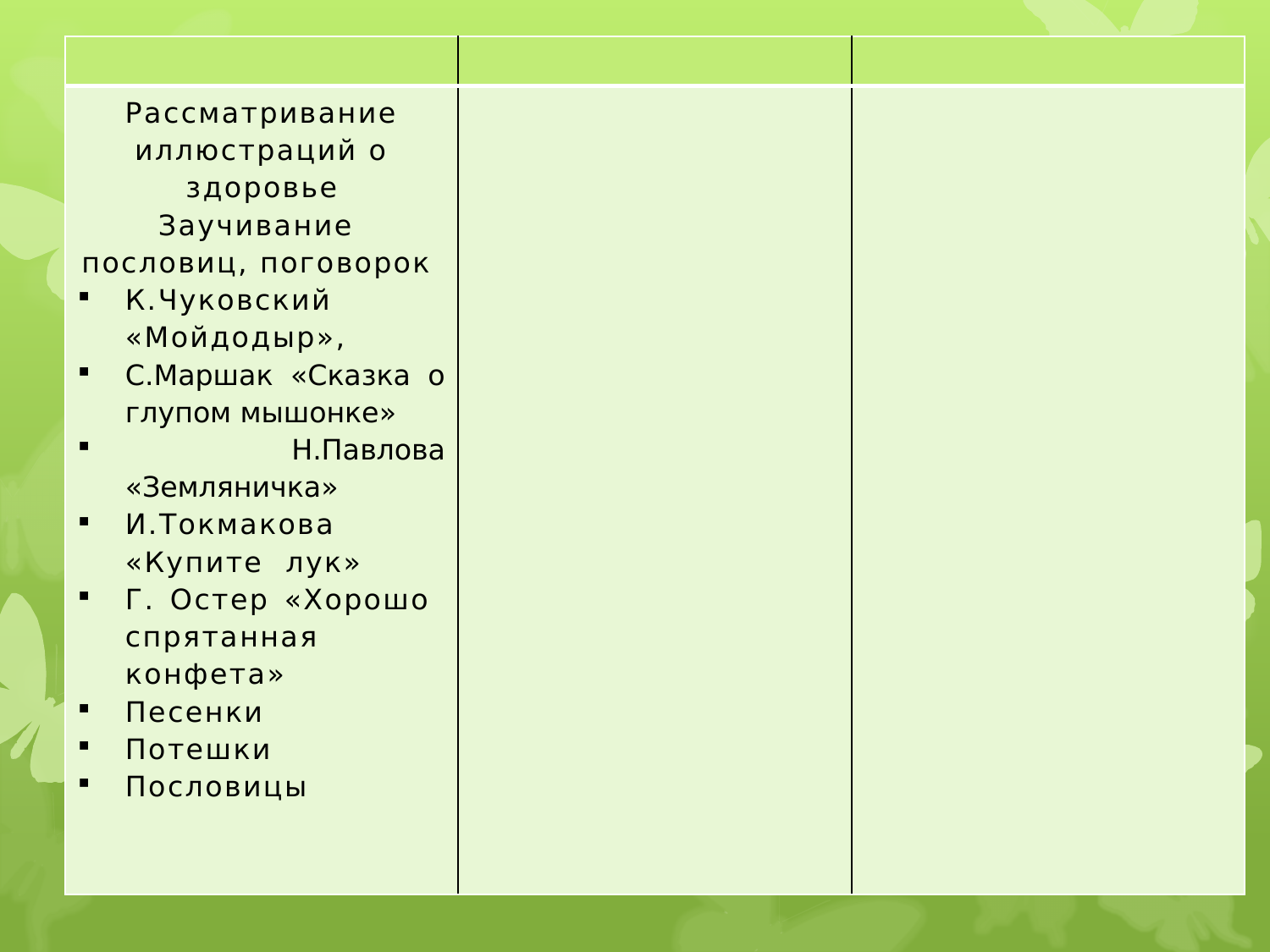

|  |  |  |
| --- | --- | --- |
| Рассматривание иллюстраций о здоровье Заучивание пословиц, поговорок К.Чуковский «Мойдодыр», С.Маршак «Сказка о глупом мышонке» Н.Павлова «Земляничка» И.Токмакова «Купите лук» Г. Остер «Хорошо спрятанная конфета» Песенки Потешки Пословицы |  |  |